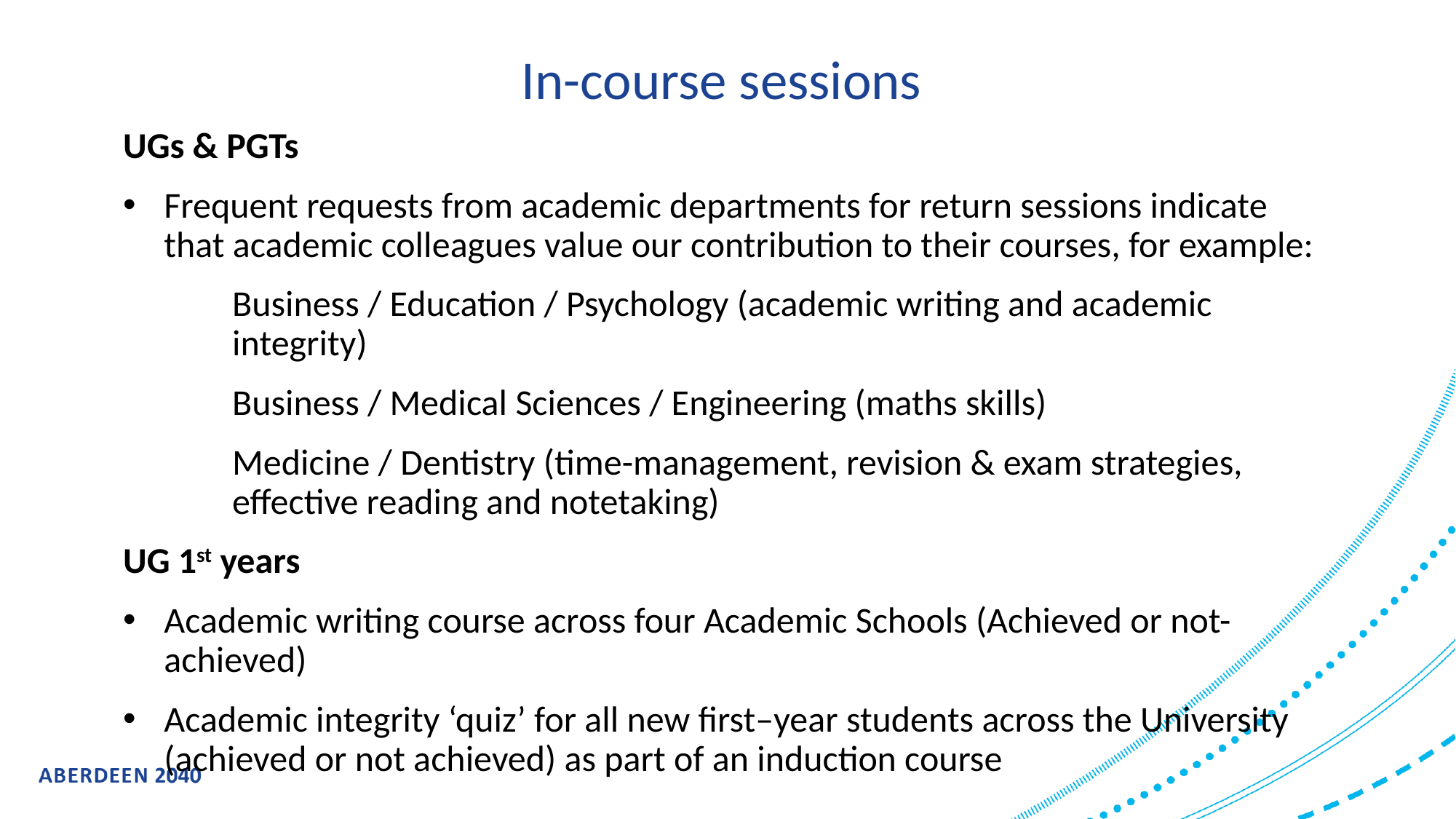

# In-course sessions
UGs & PGTs
Frequent requests from academic departments for return sessions indicate that academic colleagues value our contribution to their courses, for example:
	Business / Education / Psychology (academic writing and academic 	integrity)
	Business / Medical Sciences / Engineering (maths skills)
	Medicine / Dentistry (time-management, revision & exam strategies, 	effective reading and notetaking)
UG 1st years
Academic writing course across four Academic Schools (Achieved or not-achieved)
Academic integrity ‘quiz’ for all new first–year students across the University (achieved or not achieved) as part of an induction course